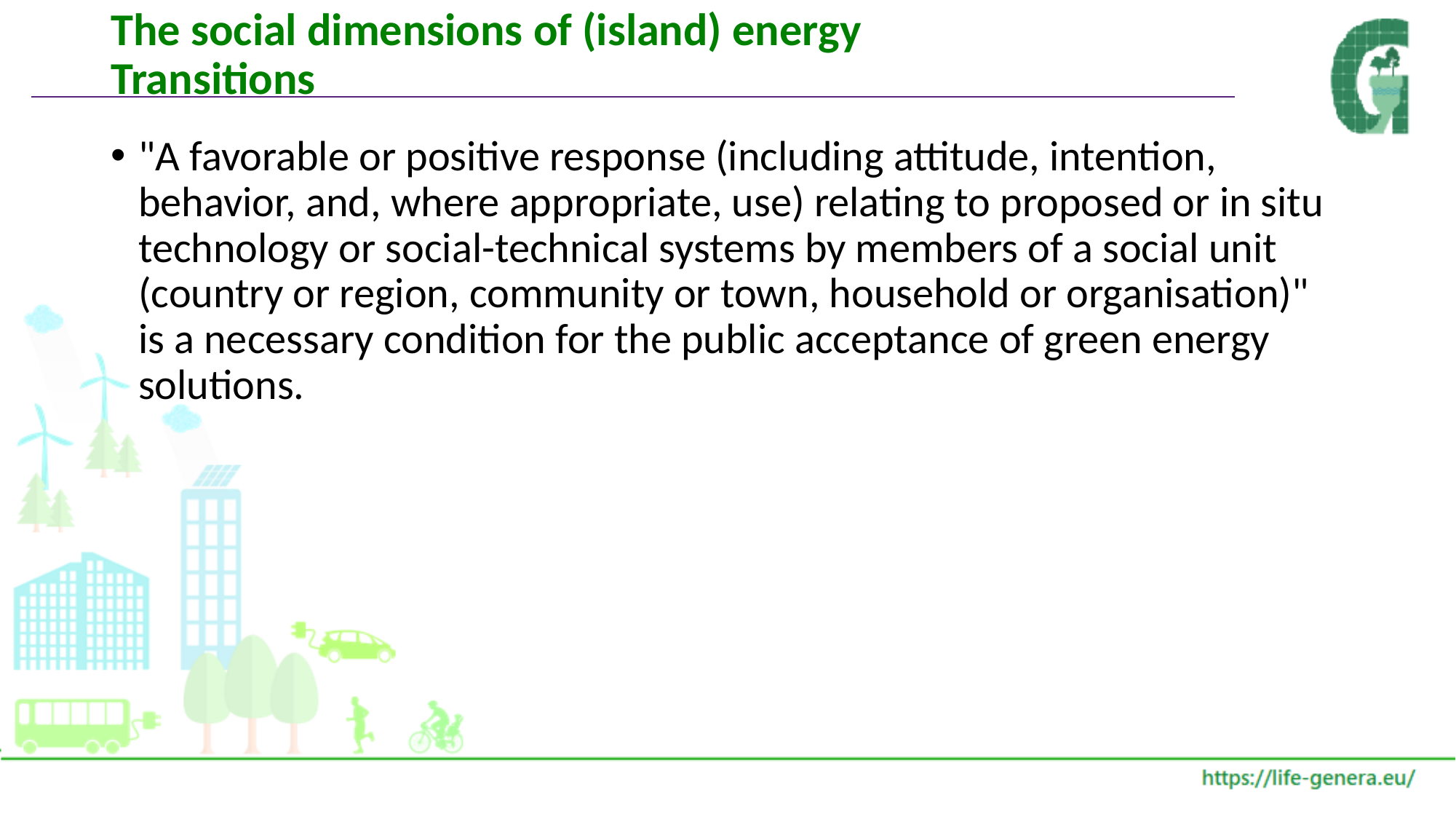

# The social dimensions of (island) energy Transitions
"A favorable or positive response (including attitude, intention, behavior, and, where appropriate, use) relating to proposed or in situ technology or social-technical systems by members of a social unit (country or region, community or town, household or organisation)" is a necessary condition for the public acceptance of green energy solutions.